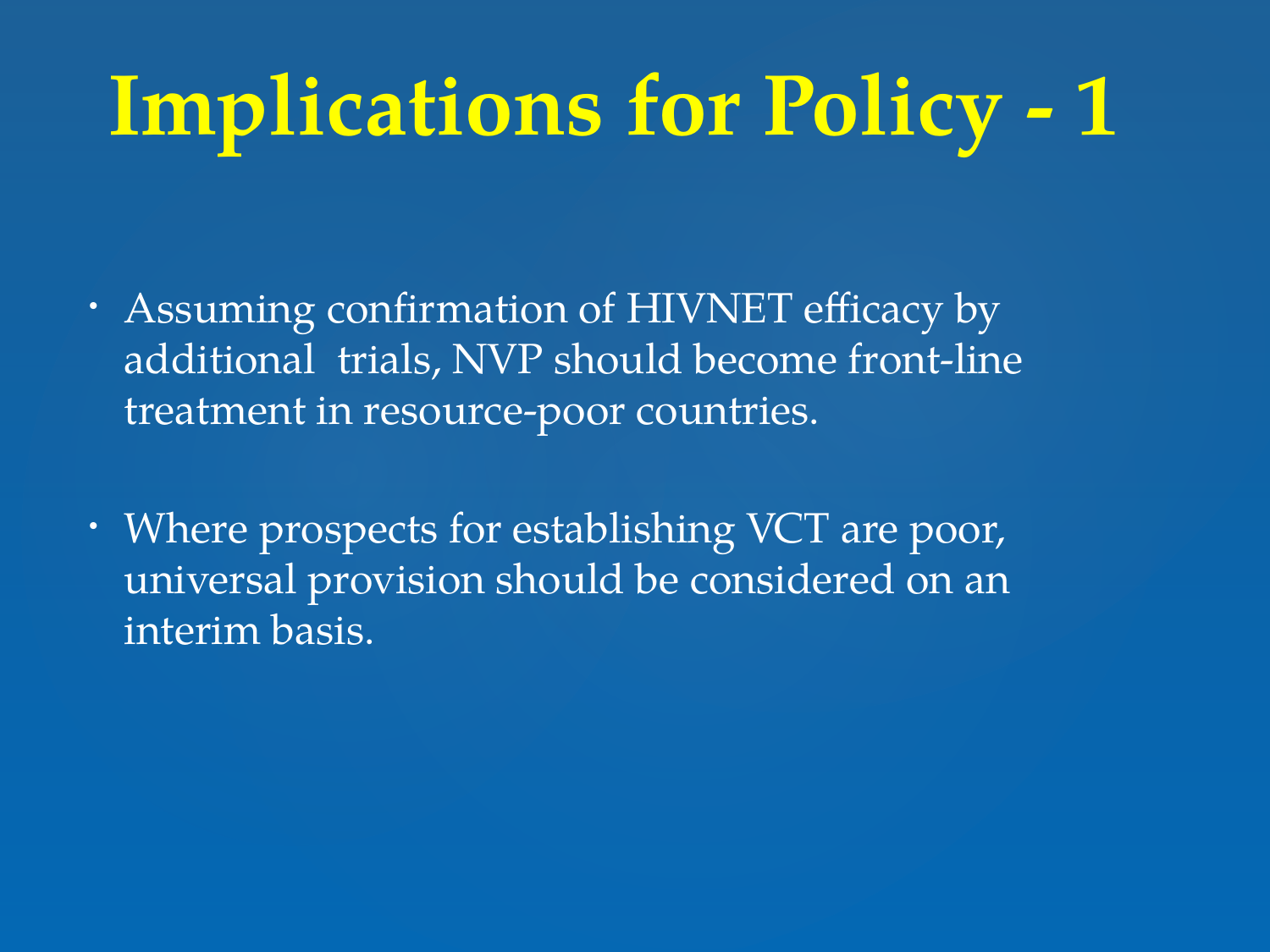

# Implications for Policy - 1
Assuming confirmation of HIVNET efficacy by additional  trials, NVP should become front-line treatment in resource-poor countries.

Where prospects for establishing VCT are poor, universal provision should be considered on an interim basis.